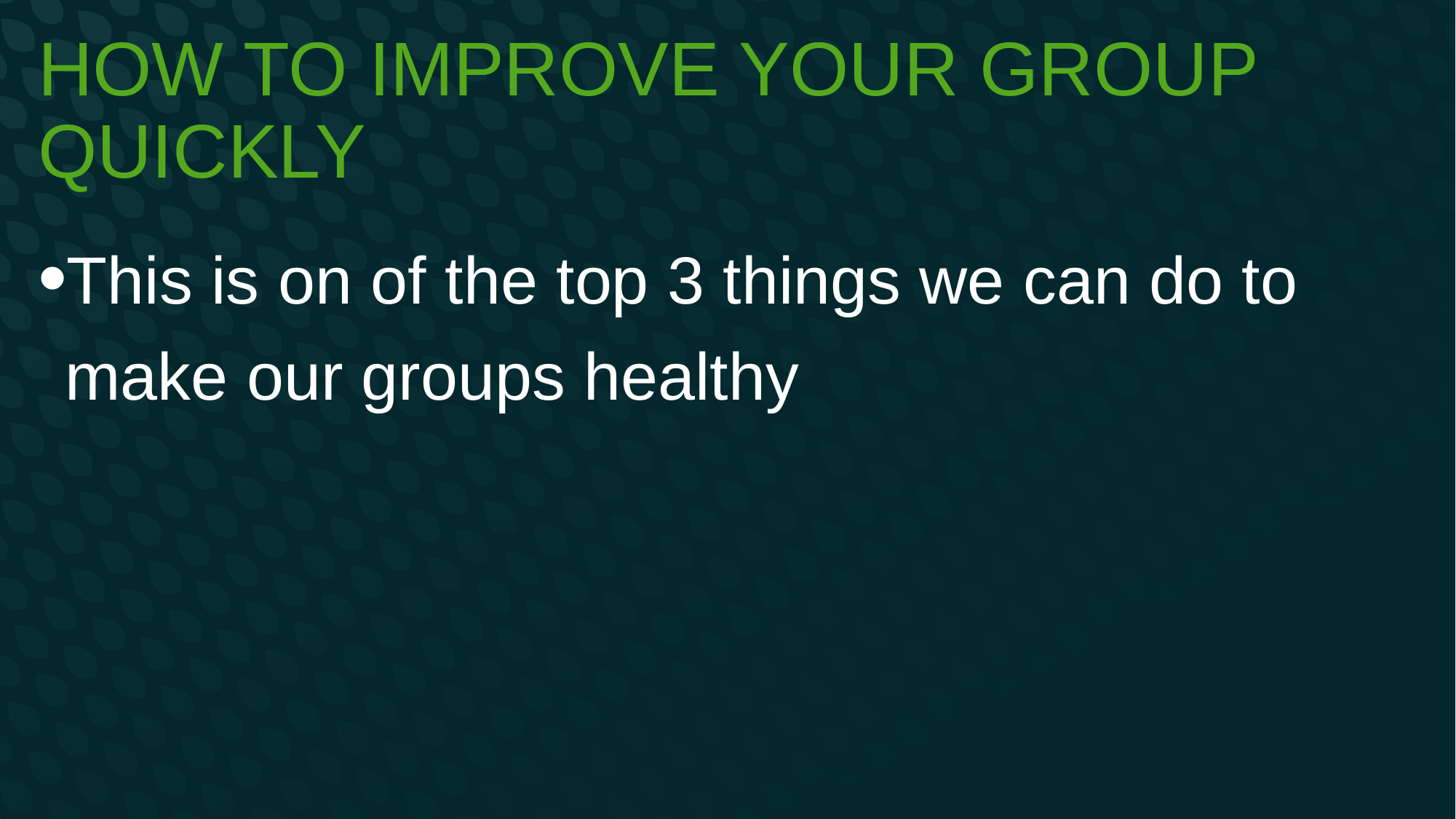

# How to improve your group quickly
This is on of the top 3 things we can do to make our groups healthy